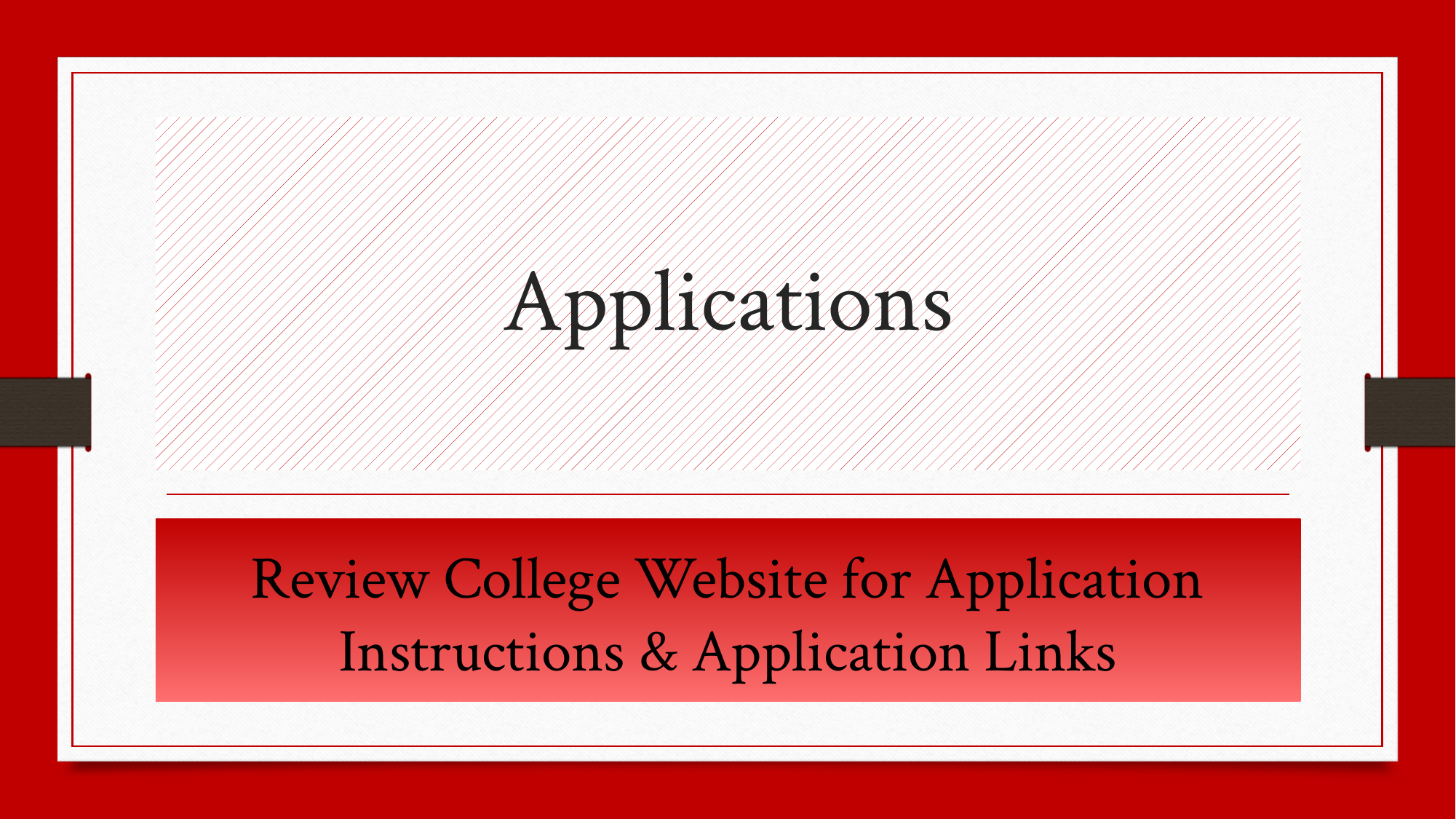

# Applications
Review College Website for Application Instructions & Application Links